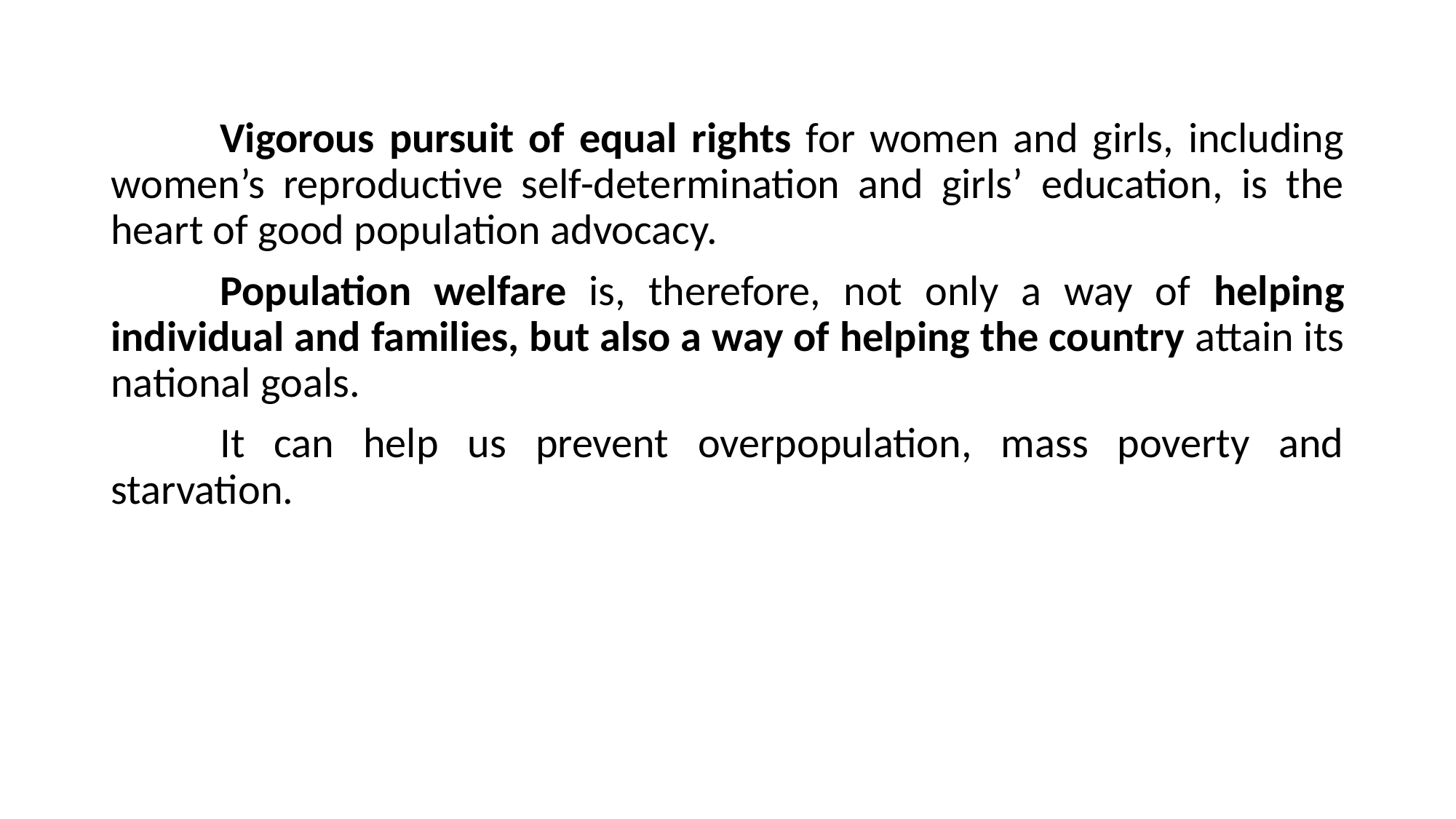

Vigorous pursuit of equal rights for women and girls, including women’s reproductive self-determination and girls’ education, is the heart of good population advocacy.
	Population welfare is, therefore, not only a way of helping individual and families, but also a way of helping the country attain its national goals.
	It can help us prevent overpopulation, mass poverty and starvation.